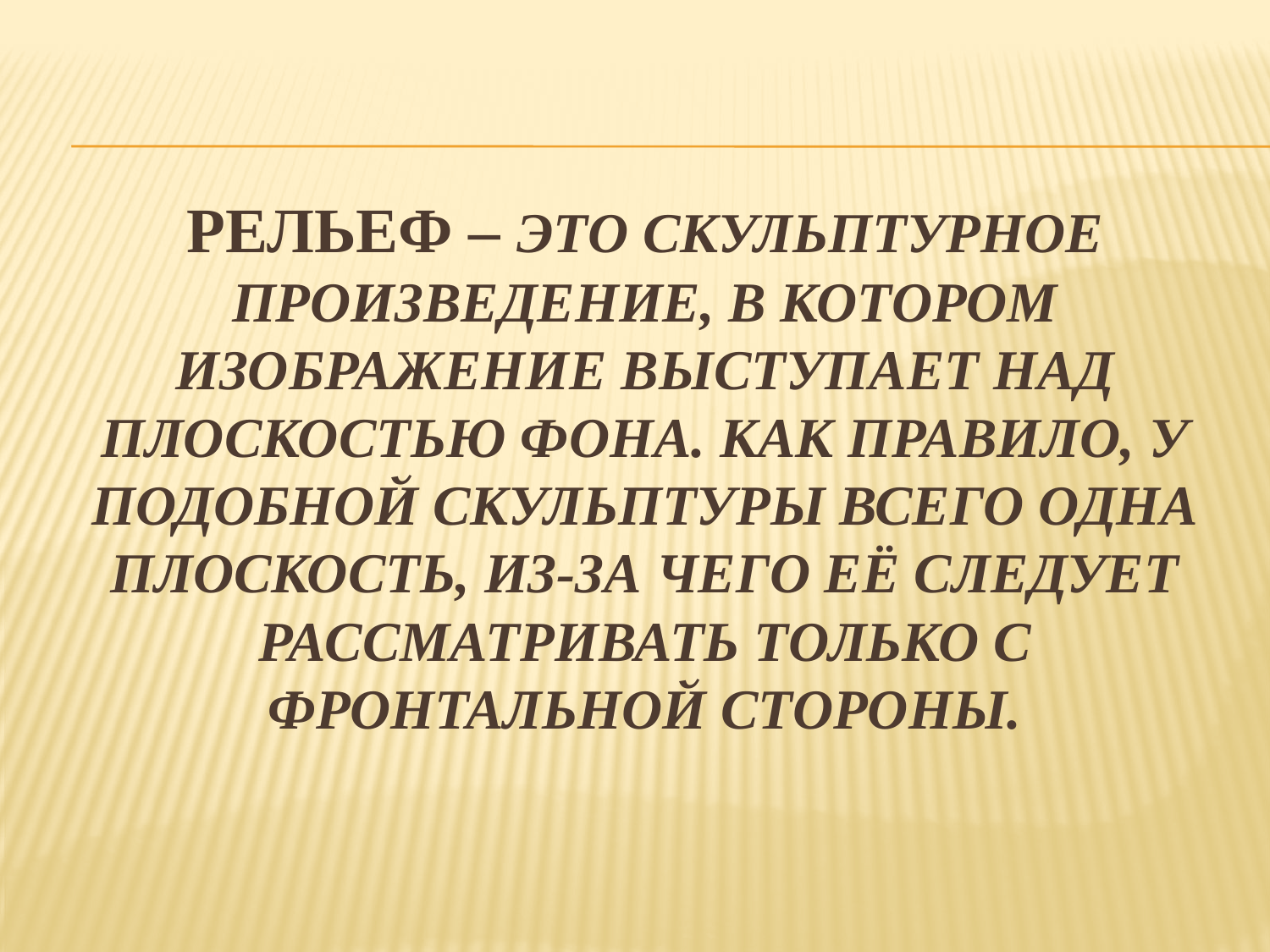

# Рельеф – это скульптурное произведение, в котором изображение выступает над плоскостью фона. Как правило, у подобной скульптуры всего одна плоскость, из-за чего её следует рассматривать только с фронтальной стороны.